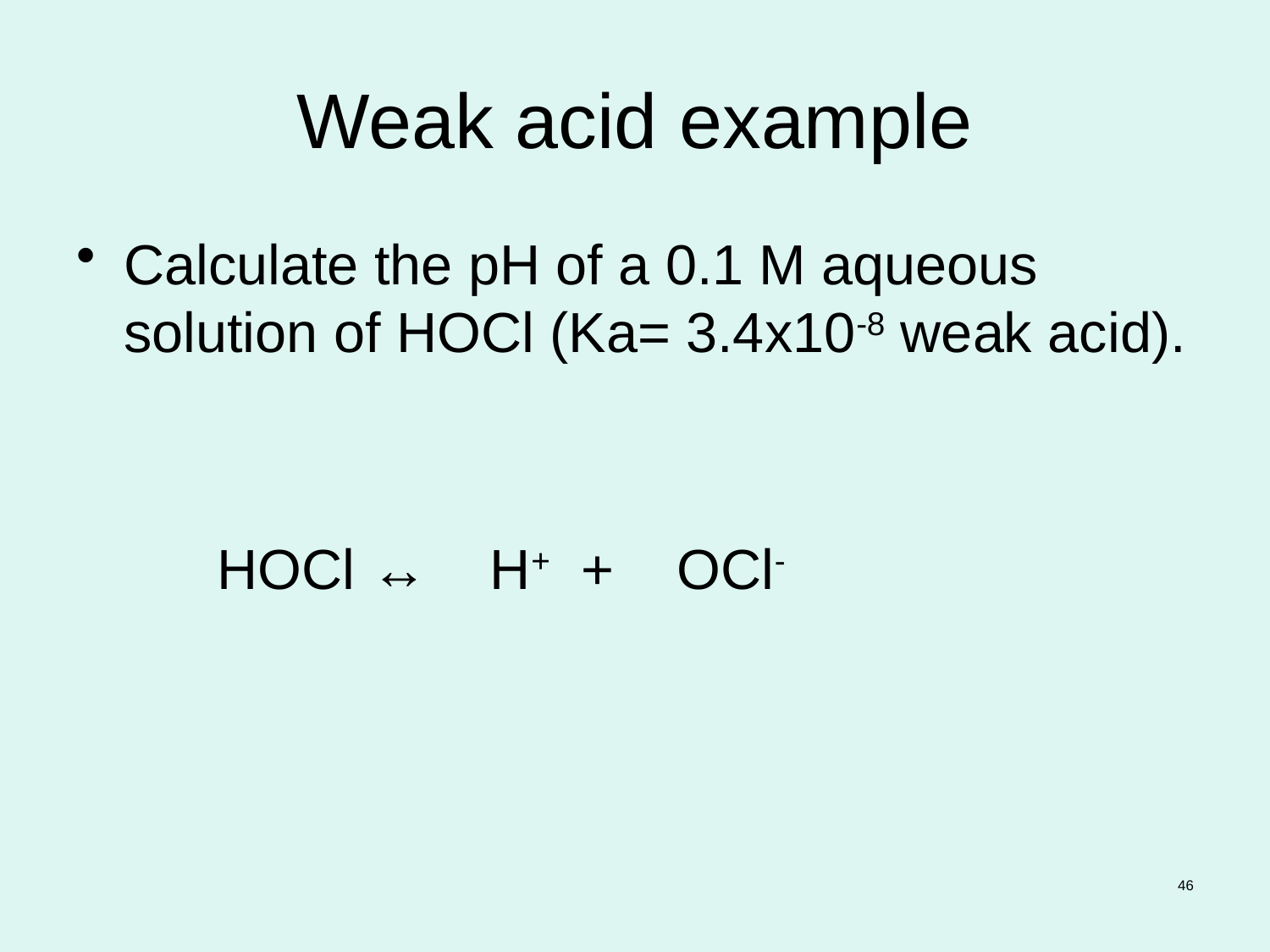

# Weak acid example
Calculate the pH of a 0.1 M aqueous solution of HOCl (Ka= 3.4x10-8 weak acid).

         HOCl ↔    H+  +    OCl-
46